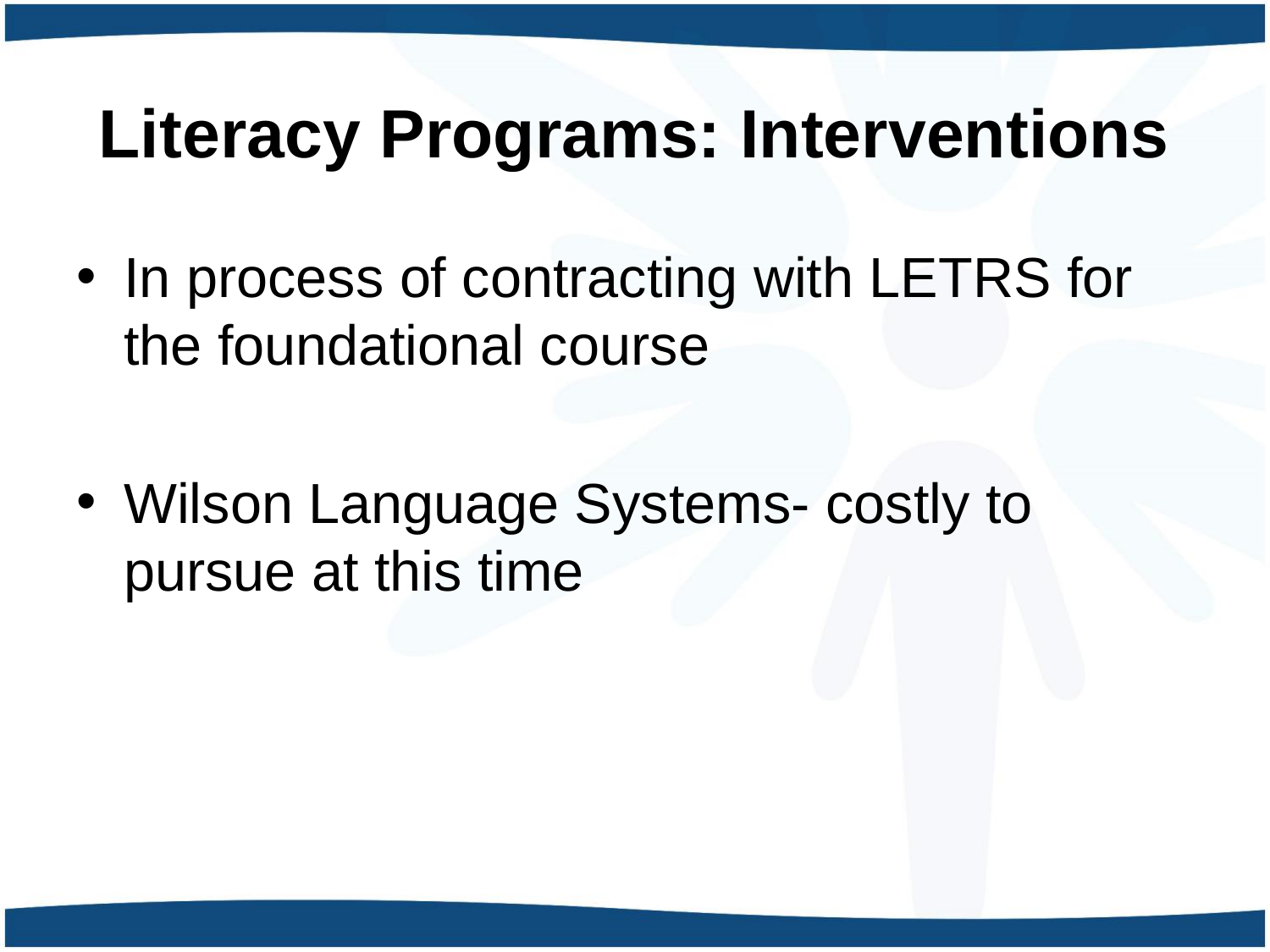

# Literacy Programs: Interventions
In process of contracting with LETRS for the foundational course

Wilson Language Systems- costly to pursue at this time